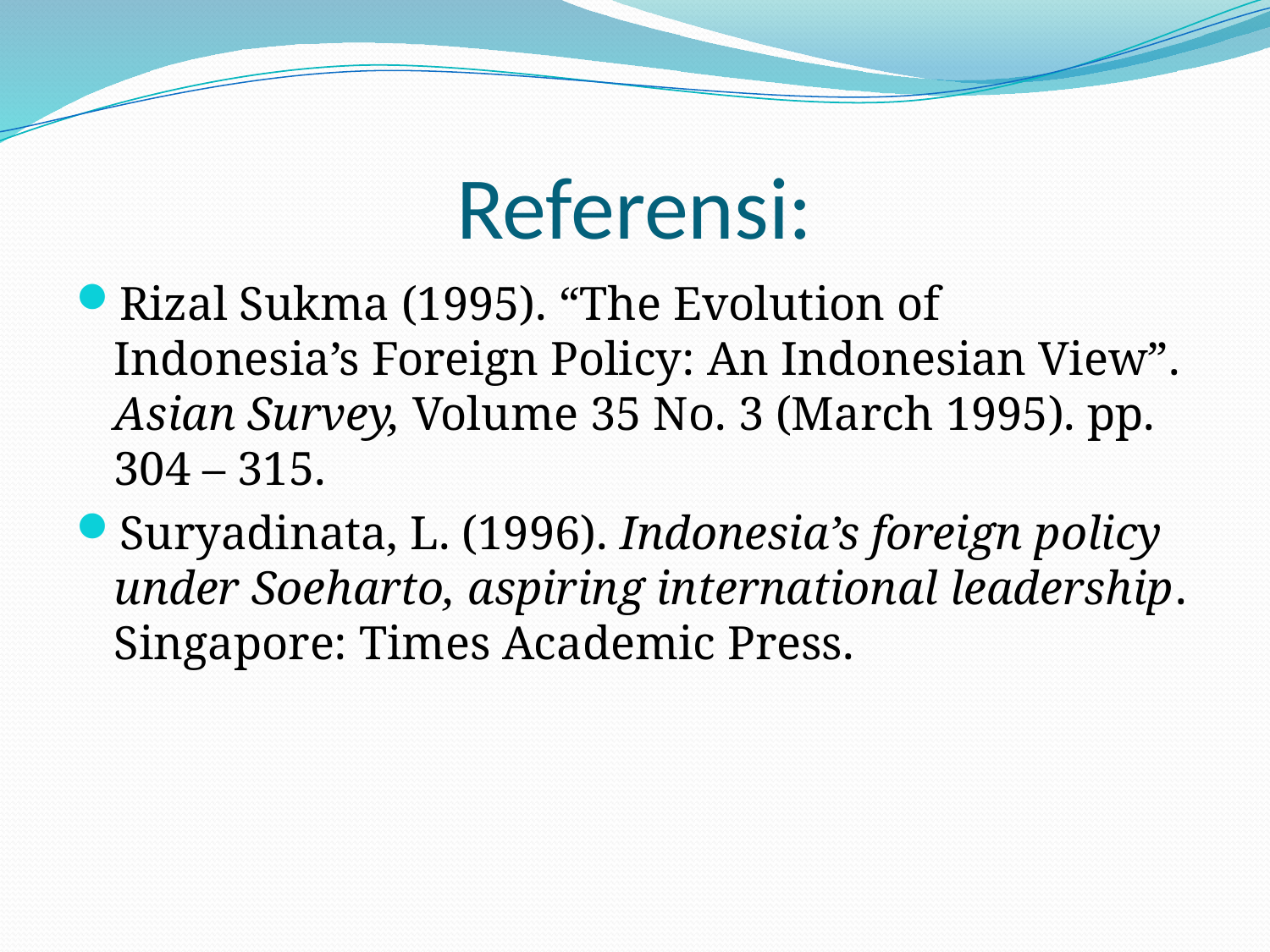

# Referensi:
Rizal Sukma (1995). “The Evolution of Indonesia’s Foreign Policy: An Indonesian View”. Asian Survey, Volume 35 No. 3 (March 1995). pp. 304 – 315.
Suryadinata, L. (1996). Indonesia’s foreign policy under Soeharto, aspiring international leadership. Singapore: Times Academic Press.